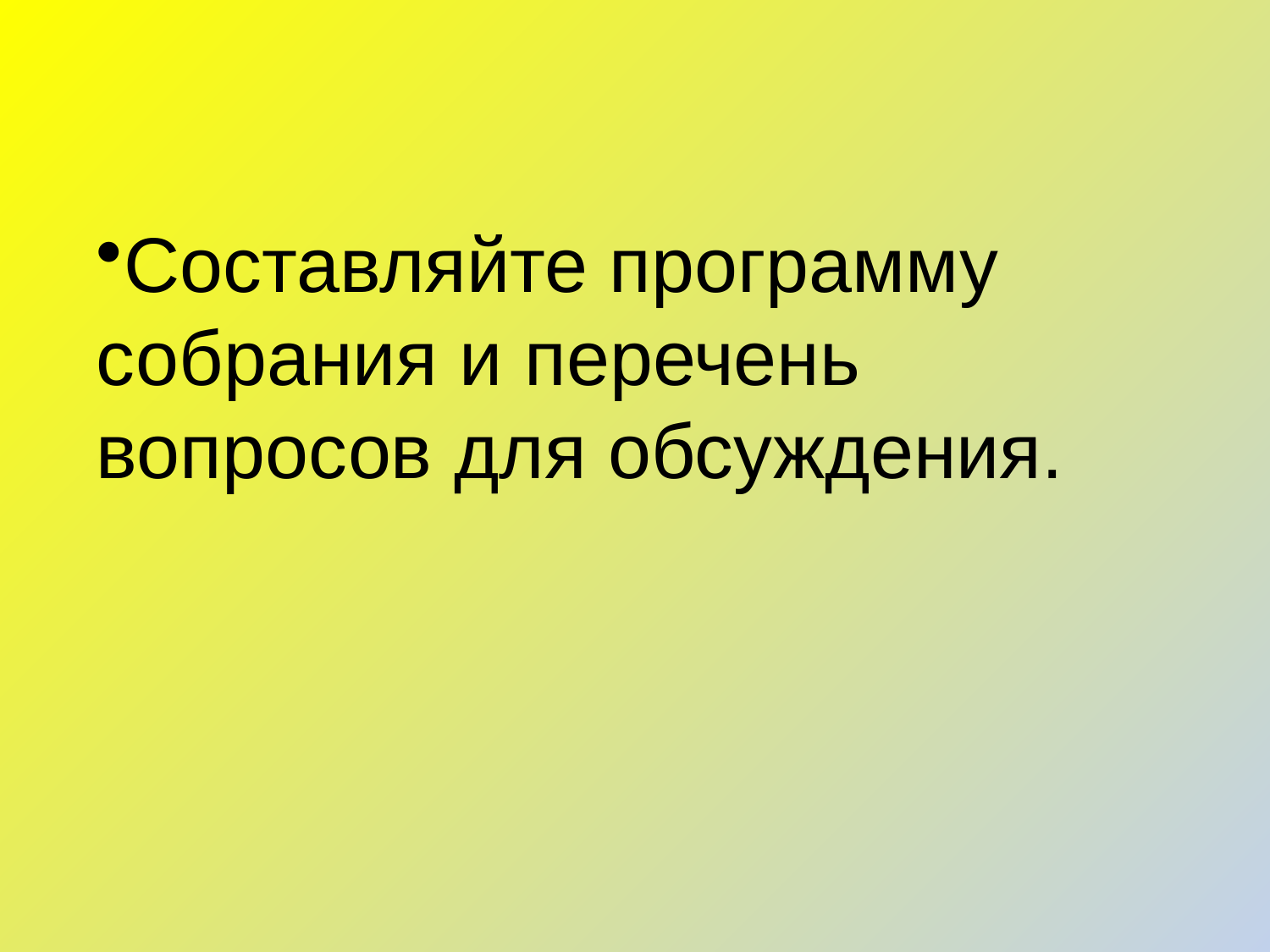

Составляйте программу
собрания и перечень
вопросов для обсуждения.